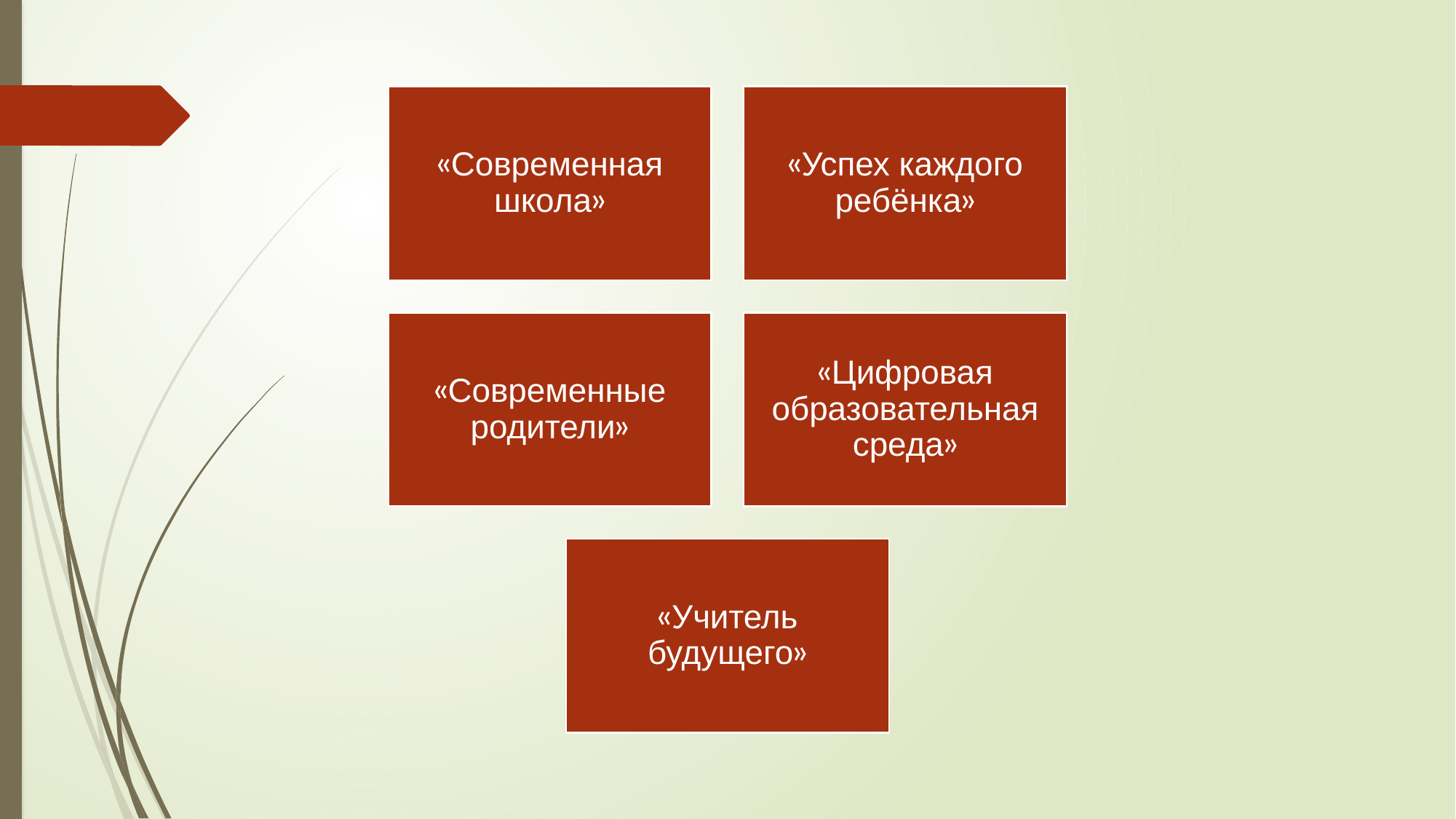

«Современная школа»
«Успех каждого ребёнка»
«Современные родители»
«Цифровая образовательная среда»
«Учитель будущего»